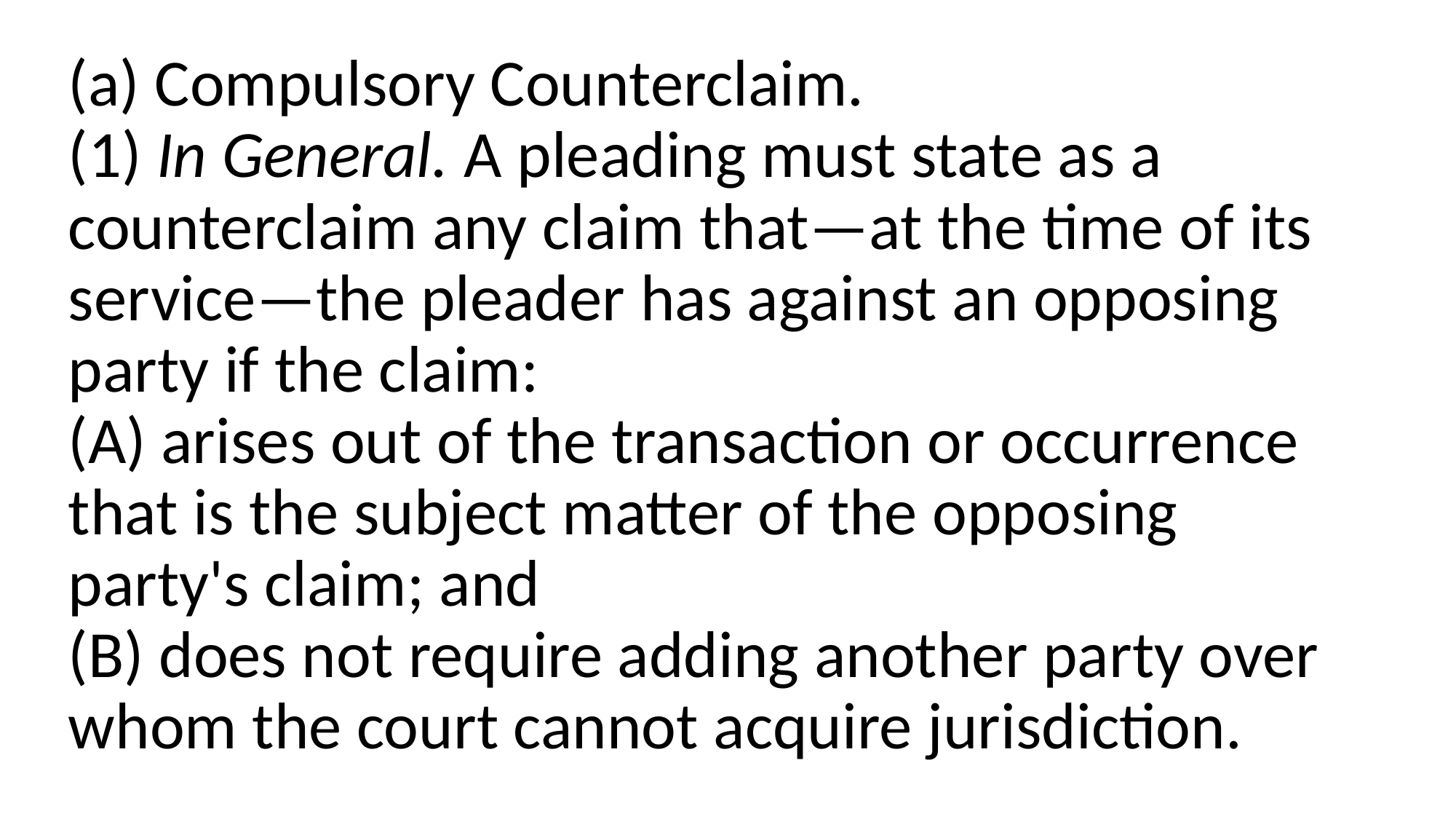

# (a) Compulsory Counterclaim. (1) In General. A pleading must state as a counterclaim any claim that—at the time of its service—the pleader has against an opposing party if the claim: (A) arises out of the transaction or occurrence that is the subject matter of the opposing party's claim; and (B) does not require adding another party over whom the court cannot acquire jurisdiction.